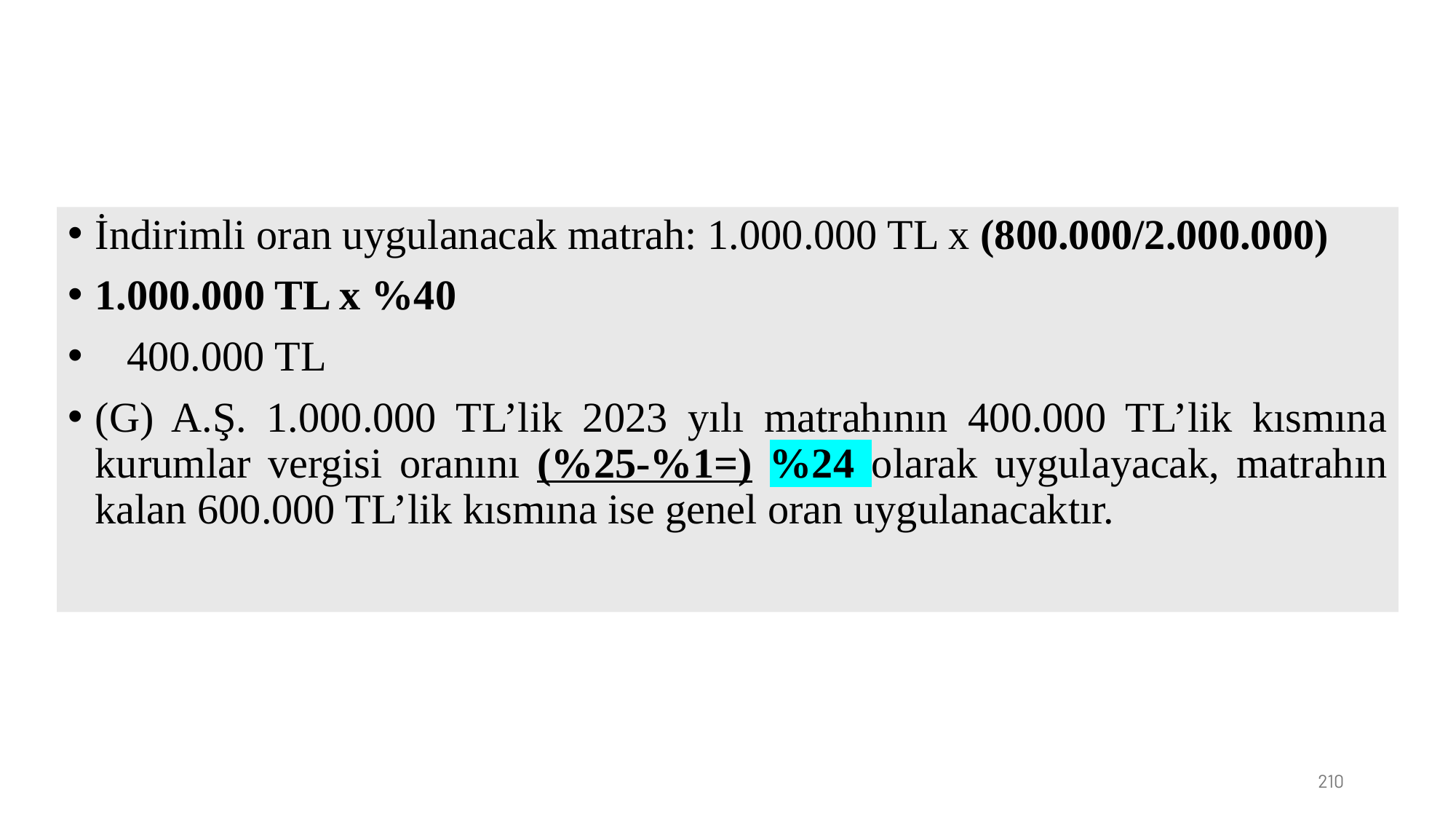

İndirimli oran uygulanacak matrah: 1.000.000 TL x (800.000/2.000.000)
1.000.000 TL x %40
   400.000 TL
(G) A.Ş. 1.000.000 TL’lik 2023 yılı matrahının 400.000 TL’lik kısmına kurumlar vergisi oranını (%25-%1=) %24 olarak uygulayacak, matrahın kalan 600.000 TL’lik kısmına ise genel oran uygulanacaktır.
210